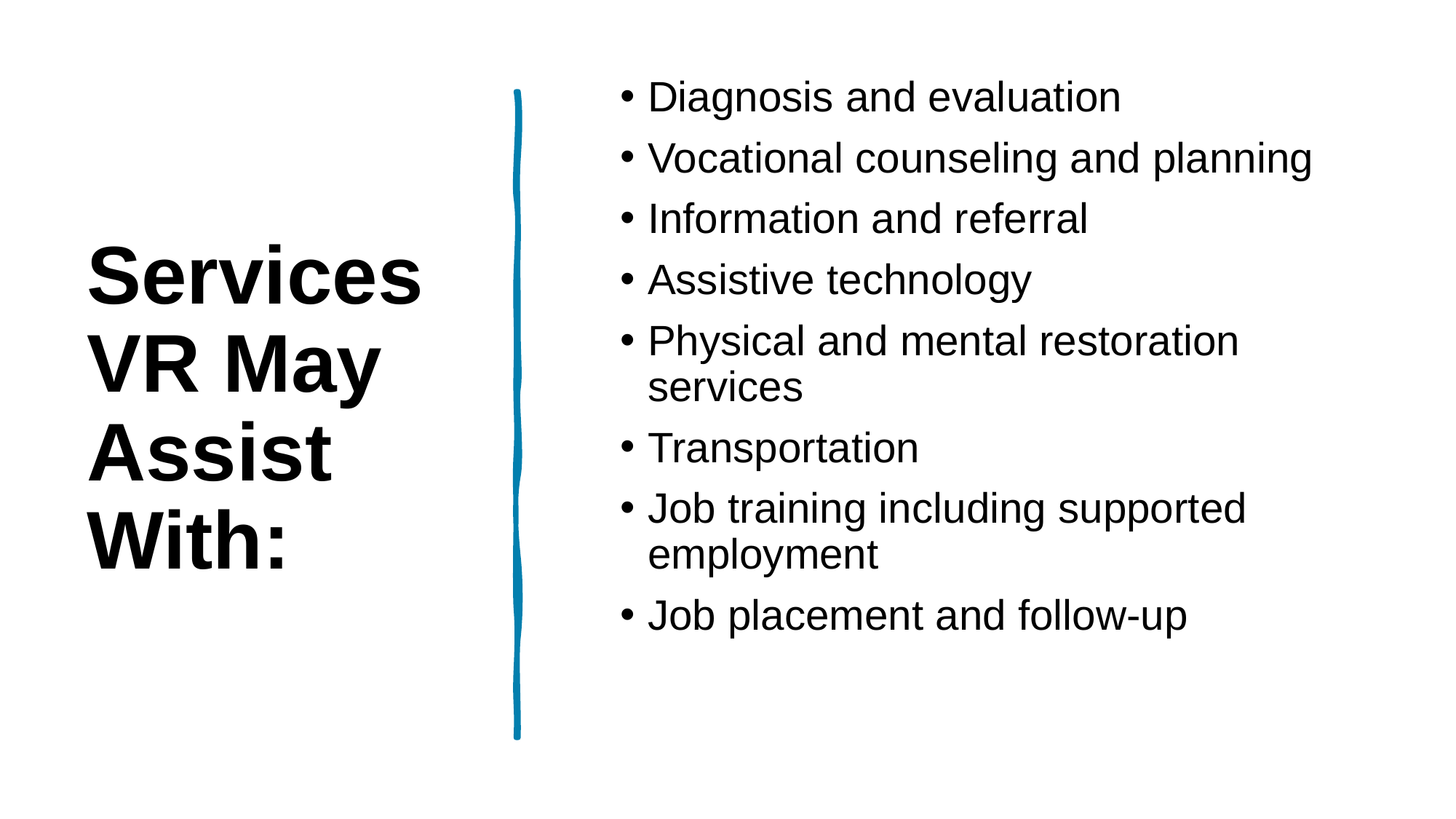

Diagnosis and evaluation
Vocational counseling and planning
Information and referral
Assistive technology
Physical and mental restoration services
Transportation
Job training including supported employment
Job placement and follow-up
# Services VR May Assist With: